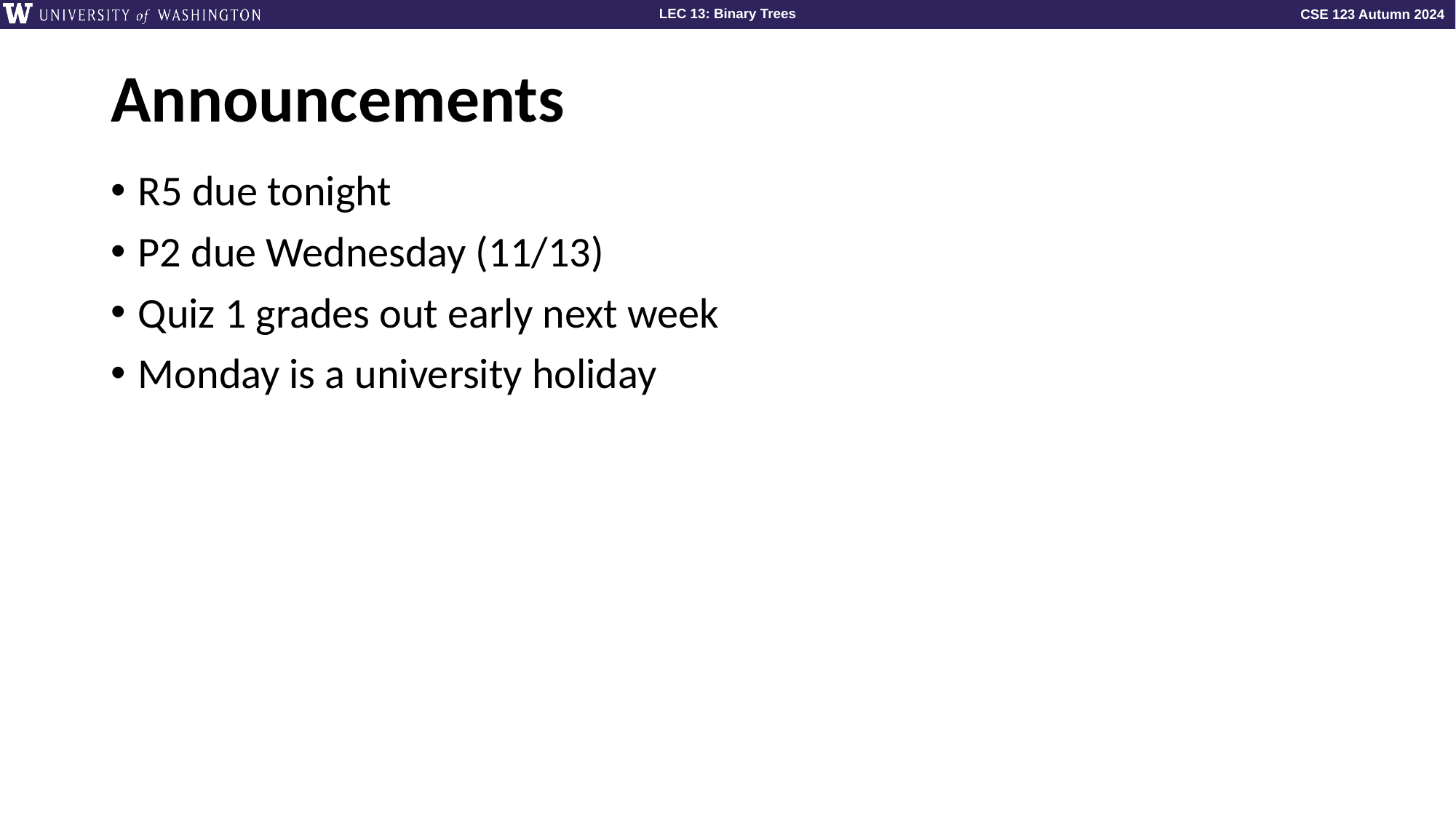

# Announcements
R5 due tonight
P2 due Wednesday (11/13)
Quiz 1 grades out early next week
Monday is a university holiday